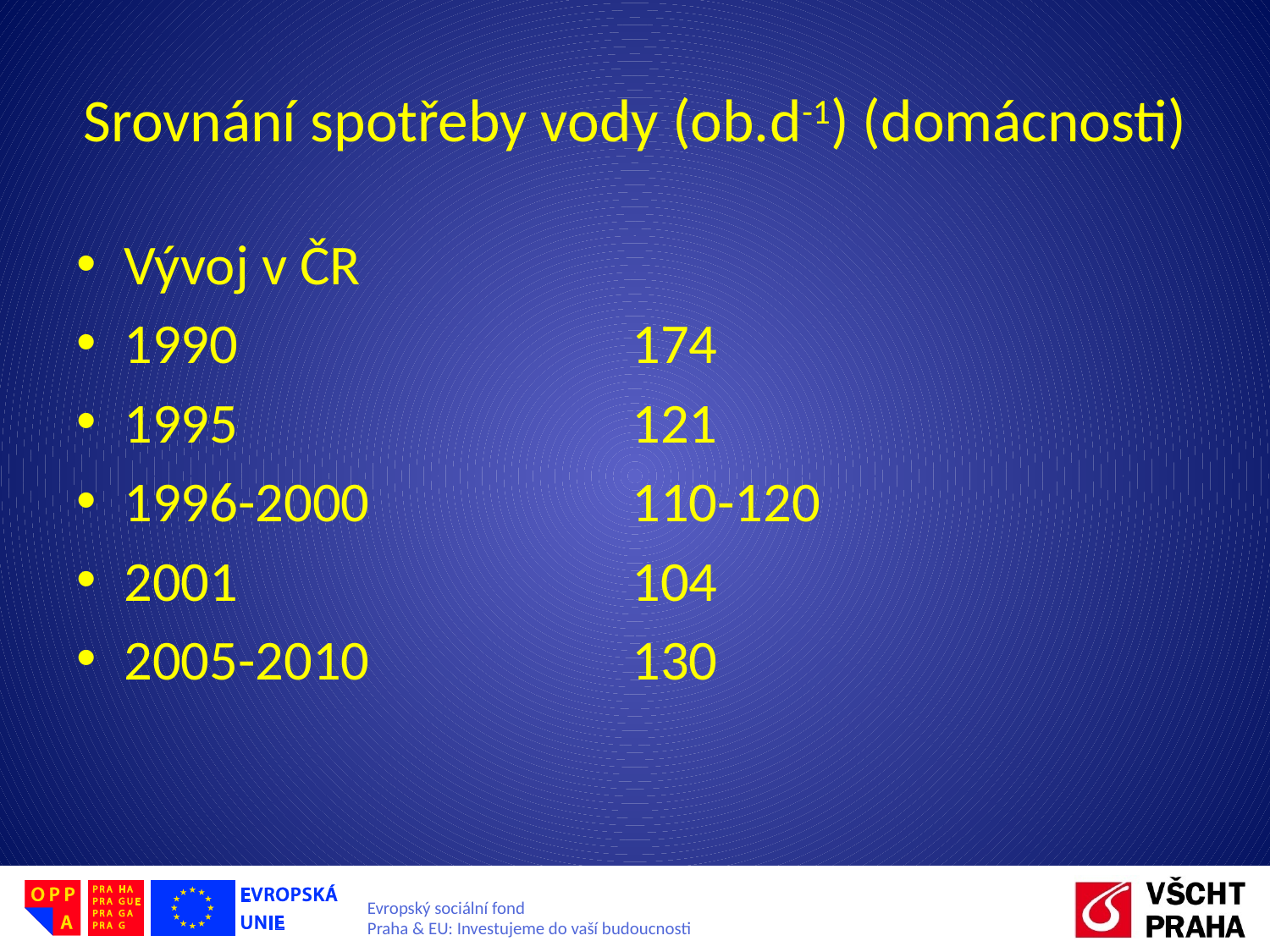

# Srovnání spotřeby vody (ob.d-1) (domácnosti)
Vývoj v ČR
1990 			174
1995 			121
1996-2000 		110-120
2001 			104
2005-2010 		130